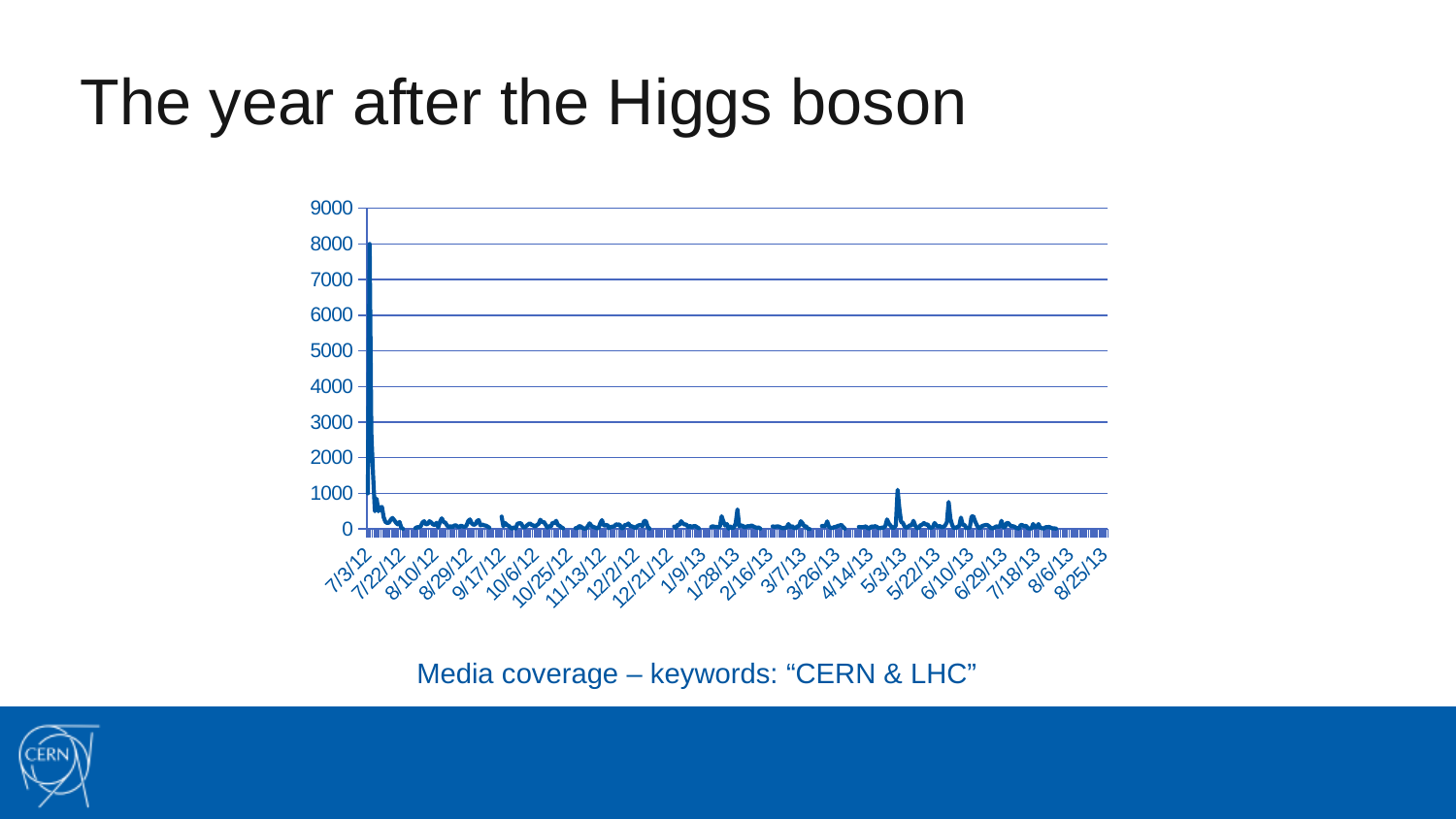

### Chart

| Category |  |
|---|---|
| 41093 | 1000.0 |
| 41094 | 8000.0 |
| 41095 | 2700.0 |
| 41096 | 1500.0 |
| 41097 | 500.0 |
| 41098 | 850.0 |
| 41099 | 500.0 |
| 41100 | 600.0 |
| 41101 | 620.0 |
| 41102 | 330.0 |
| 41103 | 200.0 |
| 41104 | 170.0 |
| 41105 | 180.0 |
| 41106 | 260.0 |
| 41107 | 310.0 |
| 41108 | 250.0 |
| 41109 | 180.0 |
| 41110 | 130.0 |
| 41111 | 200.0 |
| 41112 | 40.0 |
| 41113 | 5.0 |
| 41114 | None |
| 41115 | None |
| 41116 | None |
| 41117 | None |
| 41118 | None |
| 41119 | None |
| 41120 | 25.0 |
| 41121 | 50.0 |
| 41122 | 50.0 |
| 41123 | 75.0 |
| 41124 | 180.0 |
| 41125 | 220.0 |
| 41126 | 130.0 |
| 41127 | 140.0 |
| 41128 | 220.0 |
| 41129 | 185.0 |
| 41130 | 130.0 |
| 41131 | 110.0 |
| 41132 | 175.0 |
| 41133 | 49.0 |
| 41134 | 200.0 |
| 41135 | 300.0 |
| 41136 | 200.0 |
| 41137 | 180.0 |
| 41138 | 100.0 |
| 41139 | 50.0 |
| 41140 | 80.0 |
| 41141 | 50.0 |
| 41142 | 95.0 |
| 41143 | 105.0 |
| 41144 | 70.0 |
| 41145 | 55.0 |
| 41146 | 95.0 |
| 41147 | 70.0 |
| 41148 | 65.0 |
| 41149 | 90.0 |
| 41150 | 220.0 |
| 41151 | 270.0 |
| 41152 | 160.0 |
| 41153 | 120.0 |
| 41154 | 130.0 |
| 41155 | 220.0 |
| 41156 | 250.0 |
| 41157 | 100.0 |
| 41158 | 130.0 |
| 41159 | 105.0 |
| 41160 | 95.0 |
| 41161 | 70.0 |
| 41162 | 40.0 |
| 41163 | None |
| 41164 | None |
| 41165 | None |
| 41166 | None |
| 41167 | None |
| 41168 | None |
| 41169 | 350.0 |
| 41170 | 80.0 |
| 41171 | 170.0 |
| 41172 | 115.0 |
| 41173 | 90.0 |
| 41174 | 40.0 |
| 41175 | 10.0 |
| 41176 | 50.0 |
| 41177 | 15.0 |
| 41178 | 150.0 |
| 41179 | 160.0 |
| 41180 | 162.0 |
| 41181 | 75.0 |
| 41182 | 40.0 |
| 41183 | 85.0 |
| 41184 | 125.0 |
| 41185 | 160.0 |
| 41186 | 120.0 |
| 41187 | 100.0 |
| 41188 | 65.0 |
| 41189 | 110.0 |
| 41190 | 140.0 |
| 41191 | 260.0 |
| 41192 | 190.0 |
| 41193 | 200.0 |
| 41194 | 120.0 |
| 41195 | 40.0 |
| 41196 | 80.0 |
| 41197 | 70.0 |
| 41198 | 180.0 |
| 41199 | 160.0 |
| 41200 | 230.0 |
| 41201 | 110.0 |
| 41202 | 90.0 |
| 41203 | 45.0 |
| 41204 | 20.0 |
| 41205 | None |
| 41206 | None |
| 41207 | None |
| 41208 | None |
| 41209 | None |
| 41210 | None |
| 41211 | 25.0 |
| 41212 | 30.0 |
| 41213 | 81.0 |
| 41214 | 70.0 |
| 41215 | 32.0 |
| 41216 | 10.0 |
| 41217 | 18.0 |
| 41218 | 80.0 |
| 41219 | 160.0 |
| 41220 | 90.0 |
| 41221 | 60.0 |
| 41222 | 45.0 |
| 41223 | 25.0 |
| 41224 | 21.0 |
| 41225 | 155.0 |
| 41226 | 250.0 |
| 41227 | 100.0 |
| 41228 | 100.0 |
| 41229 | 120.0 |
| 41230 | 25.0 |
| 41231 | 60.0 |
| 41232 | 65.0 |
| 41233 | 75.0 |
| 41234 | 135.0 |
| 41235 | 120.0 |
| 41236 | 130.0 |
| 41237 | 25.0 |
| 41238 | 25.0 |
| 41239 | 115.0 |
| 41240 | 110.0 |
| 41241 | 155.0 |
| 41242 | 85.0 |
| 41243 | 75.0 |
| 41244 | 55.0 |
| 41245 | 25.0 |
| 41246 | 80.0 |
| 41247 | 105.0 |
| 41248 | 115.0 |
| 41249 | 75.0 |
| 41250 | 230.0 |
| 41251 | 220.0 |
| 41252 | 60.0 |
| 41253 | 10.0 |
| 41254 | None |
| 41255 | None |
| 41256 | None |
| 41257 | None |
| 41258 | None |
| 41259 | None |
| 41260 | None |
| 41261 | None |
| 41262 | None |
| 41263 | None |
| 41264 | None |
| 41265 | None |
| 41266 | None |
| 41267 | 70.0 |
| 41268 | 35.0 |
| 41269 | 120.0 |
| 41270 | 115.0 |
| 41271 | 220.0 |
| 41272 | 155.0 |
| 41273 | 125.0 |
| 41274 | 125.0 |
| 41275 | 50.0 |
| 41276 | 90.0 |
| 41277 | 50.0 |
| 41278 | 80.0 |
| 41279 | 85.0 |
| 41280 | 50.0 |
| 41281 | 21.0 |
| 41282 | None |
| 41283 | None |
| 41284 | None |
| 41285 | None |
| 41286 | None |
| 41287 | None |
| 41288 | 55.0 |
| 41289 | 80.0 |
| 41290 | 60.0 |
| 41291 | 60.0 |
| 41292 | 50.0 |
| 41293 | 70.0 |
| 41294 | 360.0 |
| 41295 | 210.0 |
| 41296 | 95.0 |
| 41297 | 140.0 |
| 41298 | 10.0 |
| 41299 | 70.0 |
| 41300 | 30.0 |
| 41301 | 45.0 |
| 41302 | 160.0 |
| 41303 | 550.0 |
| 41304 | 80.0 |
| 41305 | 100.0 |
| 41306 | 90.0 |
| 41307 | 45.0 |
| 41308 | 65.0 |
| 41309 | 80.0 |
| 41310 | 75.0 |
| 41311 | 100.0 |
| 41312 | 75.0 |
| 41313 | 50.0 |
| 41314 | 35.0 |
| 41315 | 45.0 |
| 41316 | 10.0 |
| 41317 | None |
| 41318 | None |
| 41319 | None |
| 41320 | None |
| 41321 | None |
| 41322 | None |
| 41323 | 75.0 |
| 41324 | 62.0 |
| 41325 | 70.0 |
| 41326 | 75.0 |
| 41327 | 60.0 |
| 41328 | 35.0 |
| 41329 | 18.0 |
| 41330 | 37.0 |
| 41331 | 39.0 |
| 41332 | 140.0 |
| 41333 | 50.0 |
| 41334 | 85.0 |
| 41335 | 35.0 |
| 41336 | 22.0 |
| 41337 | 75.0 |
| 41338 | 75.0 |
| 41339 | 220.0 |
| 41340 | 160.0 |
| 41341 | 75.0 |
| 41342 | 75.0 |
| 41343 | 10.0 |
| 41344 | 0.0 |
| 41345 | None |
| 41346 | None |
| 41347 | None |
| 41348 | None |
| 41349 | None |
| 41350 | None |
| 41351 | 85.0 |
| 41352 | 85.0 |
| 41353 | 80.0 |
| 41354 | 215.0 |
| 41355 | 65.0 |
| 41356 | 35.0 |
| 41357 | 30.0 |
| 41358 | 55.0 |
| 41359 | 58.0 |
| 41360 | 90.0 |
| 41361 | 95.0 |
| 41362 | 120.0 |
| 41363 | 60.0 |
| 41364 | 10.0 |
| 41365 | None |
| 41366 | None |
| 41367 | None |
| 41368 | None |
| 41369 | None |
| 41370 | None |
| 41371 | None |
| 41372 | 58.0 |
| 41373 | 52.0 |
| 41374 | 54.0 |
| 41375 | 59.0 |
| 41376 | 76.0 |
| 41377 | 23.0 |
| 41378 | 15.0 |
| 41379 | 75.0 |
| 41380 | 55.0 |
| 41381 | 80.0 |
| 41382 | 68.0 |
| 41383 | 32.0 |
| 41384 | 25.0 |
| 41385 | 37.0 |
| 41386 | 40.0 |
| 41387 | 80.0 |
| 41388 | 270.0 |
| 41389 | 160.0 |
| 41390 | 95.0 |
| 41391 | 35.0 |
| 41392 | 35.0 |
| 41393 | 100.0 |
| 41394 | 1100.0 |
| 41395 | 570.0 |
| 41396 | 200.0 |
| 41397 | 170.0 |
| 41398 | 70.0 |
| 41399 | 35.0 |
| 41400 | 65.0 |
| 41401 | 105.0 |
| 41402 | 100.0 |
| 41403 | 230.0 |
| 41404 | 100.0 |
| 41405 | 25.0 |
| 41406 | 30.0 |
| 41407 | 105.0 |
| 41408 | 125.0 |
| 41409 | 170.0 |
| 41410 | 120.0 |
| 41411 | 135.0 |
| 41412 | 50.0 |
| 41413 | 35.0 |
| 41414 | 52.0 |
| 41415 | 170.0 |
| 41416 | 100.0 |
| 41417 | 70.0 |
| 41418 | 85.0 |
| 41419 | 50.0 |
| 41420 | 58.0 |
| 41421 | 100.0 |
| 41422 | 190.0 |
| 41423 | 760.0 |
| 41424 | 290.0 |
| 41425 | 110.0 |
| 41426 | 25.0 |
| 41427 | 35.0 |
| 41428 | 60.0 |
| 41429 | 80.0 |
| 41430 | 320.0 |
| 41431 | 120.0 |
| 41432 | 115.0 |
| 41433 | 25.0 |
| 41434 | 35.0 |
| 41435 | 40.0 |
| 41436 | 350.0 |
| 41437 | 360.0 |
| 41438 | 220.0 |
| 41439 | 110.0 |
| 41440 | 30.0 |
| 41441 | 30.0 |
| 41442 | 85.0 |
| 41443 | 100.0 |
| 41444 | 112.0 |
| 41445 | 112.0 |
| 41446 | 75.0 |
| 41447 | 25.0 |
| 41448 | 20.0 |
| 41449 | 40.0 |
| 41450 | 75.0 |
| 41451 | 65.0 |
| 41452 | 65.0 |
| 41453 | 230.0 |
| 41454 | 49.0 |
| 41455 | 51.0 |
| 41456 | 175.0 |
| 41457 | 160.0 |
| 41458 | 95.0 |
| 41459 | 80.0 |
| 41460 | 75.0 |
| 41461 | 45.0 |
| 41462 | 20.0 |
| 41463 | 10.0 |
| 41464 | 120.0 |
| 41465 | 105.0 |
| 41466 | 75.0 |
| 41467 | 92.0 |
| 41468 | 19.0 |
| 41469 | 21.0 |
| 41470 | 10.0 |
| 41471 | 142.0 |
| 41472 | 45.0 |
| 41473 | 55.0 |
| 41474 | 140.0 |
| 41475 | 35.0 |
| 41476 | 25.0 |
| 41477 | 10.0 |
| 41478 | 51.0 |
| 41479 | 49.0 |
| 41480 | 60.0 |
| 41481 | 40.0 |
| 41482 | 15.0 |
| 41483 | 20.0 |
| 41484 | 10.0 |
| 41485 | None |
| 41486 | None |
| 41487 | None |
| 41488 | None |
| 41489 | None |
| 41490 | None |
| 41491 | None |
| 41492 | None |
| 41493 | None |
| 41494 | None |
| 41495 | None |
| 41496 | None |
| 41497 | None |
| 41498 | None |
| 41499 | None |
| 41500 | None |
| 41501 | None |
| 41502 | None |
| 41503 | None |
| 41504 | None |
| 41505 | None |
| 41506 | None |
| 41507 | None |
| 41508 | None |
| 41509 | None |
| 41510 | None |
| 41511 | None |
| 41512 | None |
| 41513 | None |
# The year after the Higgs boson
Media coverage – keywords: “CERN & LHC”